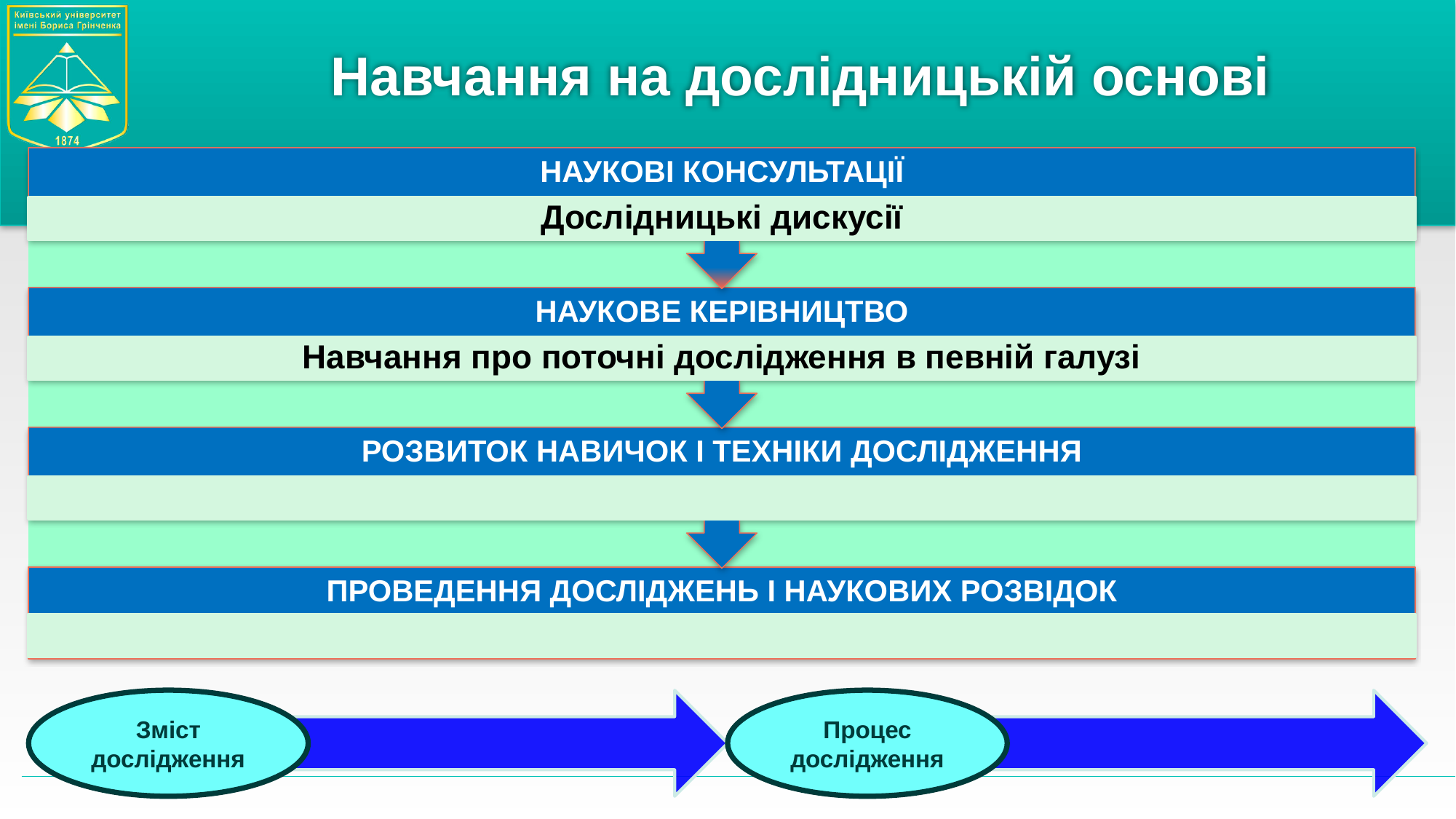

# Навчання на дослідницькій основі

НАУКОВІ КОНСУЛЬТАЦІЇ
Дослідницькі дискусії
НАУКОВЕ КЕРІВНИЦТВО
Навчання про поточні дослідження в певній галузі
РОЗВИТОК НАВИЧОК І ТЕХНІКИ ДОСЛІДЖЕННЯ

ПРОВЕДЕННЯ ДОСЛІДЖЕНЬ І НАУКОВИХ РОЗВІДОК

Зміст дослідження
Процес дослідження